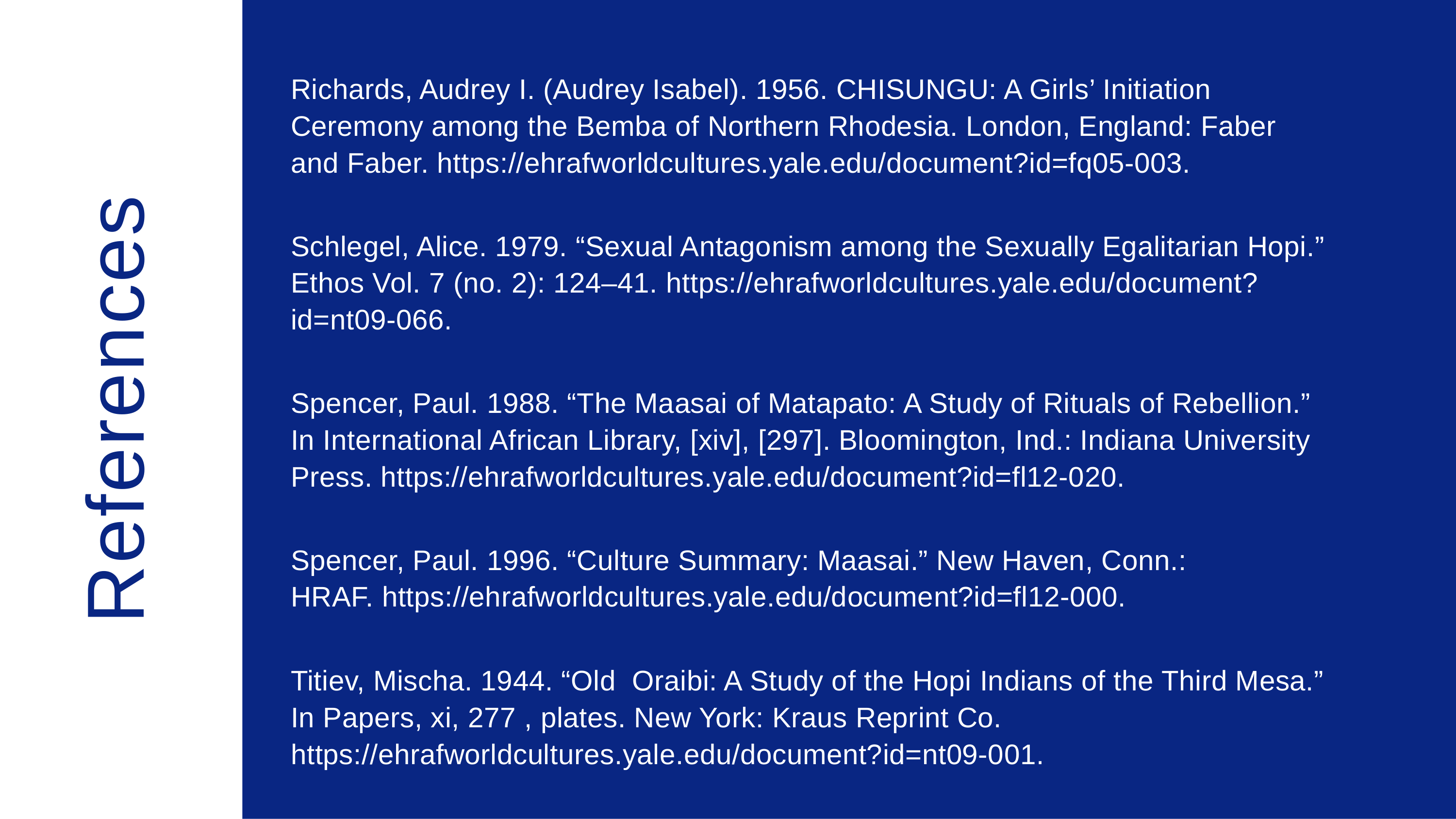

Richards, Audrey I. (Audrey Isabel). 1956. CHISUNGU: A Girls’ Initiation Ceremony among the Bemba of Northern Rhodesia. London, England: Faber and Faber. https://ehrafworldcultures.yale.edu/document?id=fq05-003.
Schlegel, Alice. 1979. “Sexual Antagonism among the Sexually Egalitarian Hopi.” Ethos Vol. 7 (no. 2): 124–41. https://ehrafworldcultures.yale.edu/document?id=nt09-066.
References
Spencer, Paul. 1988. “The Maasai of Matapato: A Study of Rituals of Rebellion.” In International African Library, [xiv], [297]. Bloomington, Ind.: Indiana University Press. https://ehrafworldcultures.yale.edu/document?id=fl12-020.
Spencer, Paul. 1996. “Culture Summary: Maasai.” New Haven, Conn.:
HRAF. https://ehrafworldcultures.yale.edu/document?id=fl12-000.
Titiev, Mischa. 1944. “Old  Oraibi: A Study of the Hopi Indians of the Third Mesa.” In Papers, xi, 277 , plates. New York: Kraus Reprint Co. https://ehrafworldcultures.yale.edu/document?id=nt09-001.